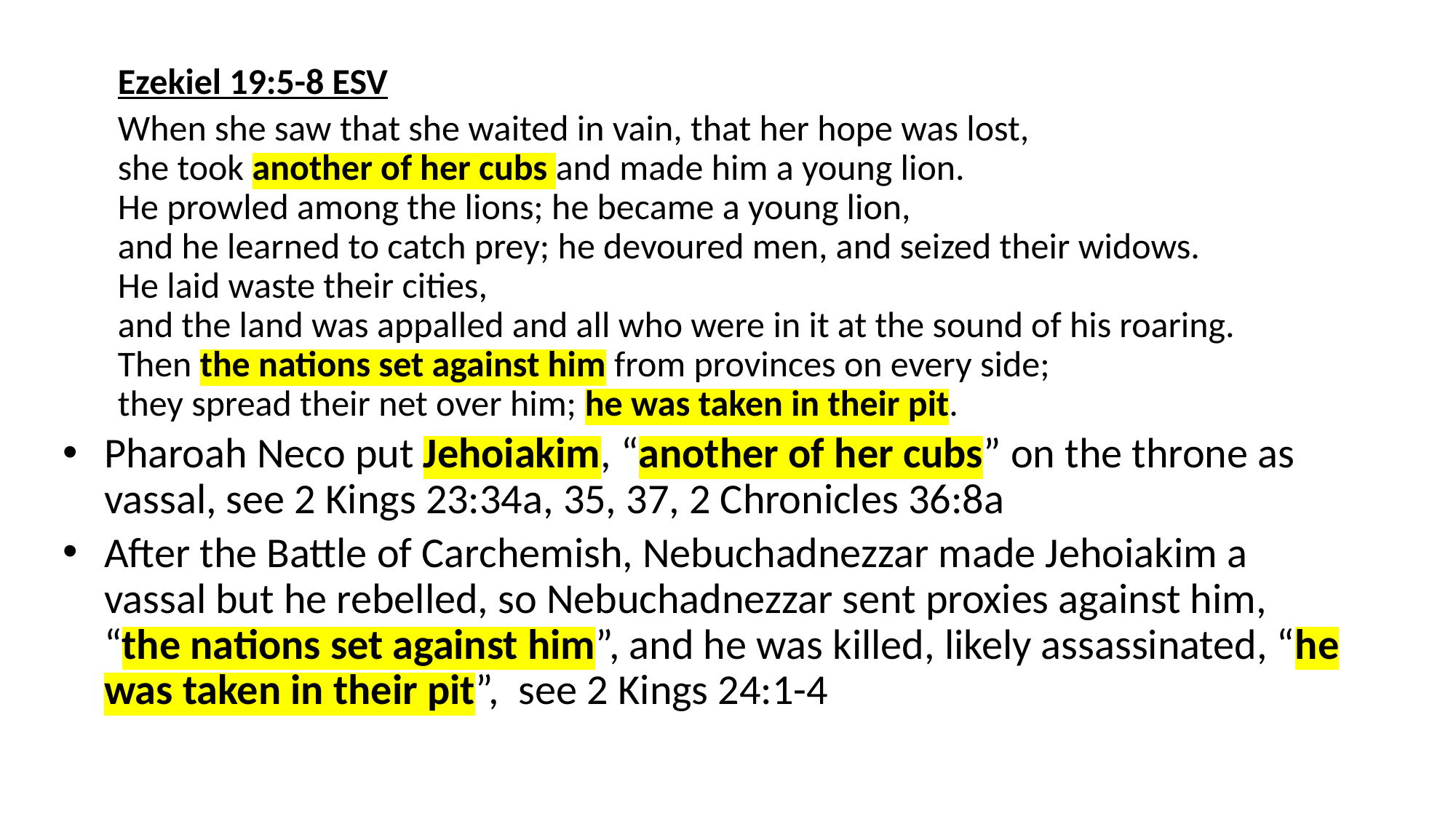

Ezekiel 19:5-8 ESV
When she saw that she waited in vain, that her hope was lost,
she took another of her cubs and made him a young lion.
He prowled among the lions; he became a young lion,
and he learned to catch prey; he devoured men, and seized their widows.
He laid waste their cities,
and the land was appalled and all who were in it at the sound of his roaring.
Then the nations set against him from provinces on every side;
they spread their net over him; he was taken in their pit.
Pharoah Neco put Jehoiakim, “another of her cubs” on the throne as vassal, see 2 Kings 23:34a, 35, 37, 2 Chronicles 36:8a
After the Battle of Carchemish, Nebuchadnezzar made Jehoiakim a vassal but he rebelled, so Nebuchadnezzar sent proxies against him, “the nations set against him”, and he was killed, likely assassinated, “he was taken in their pit”,  see 2 Kings 24:1-4